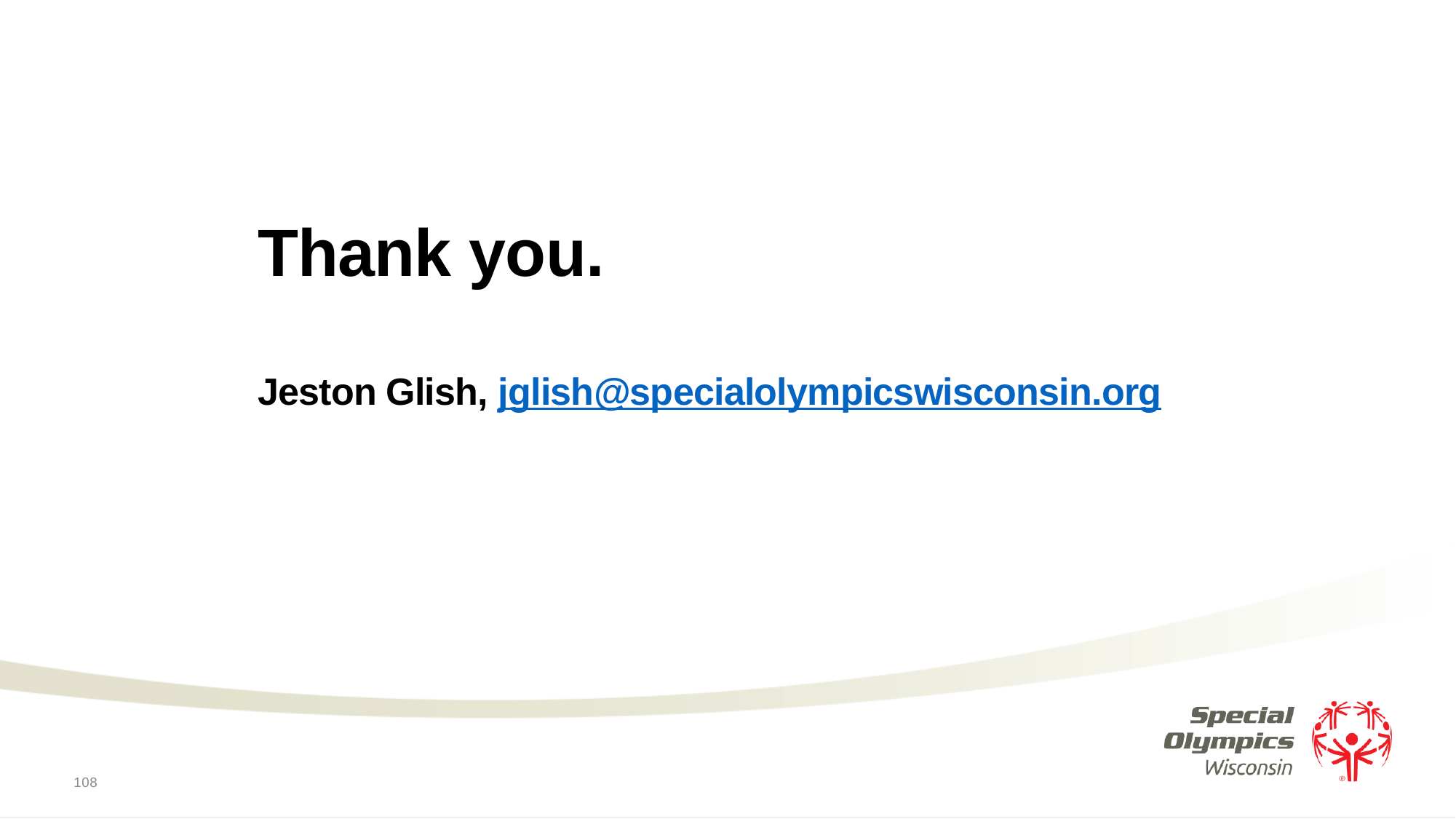

# Thank you. Jeston Glish, jglish@specialolympicswisconsin.org
108